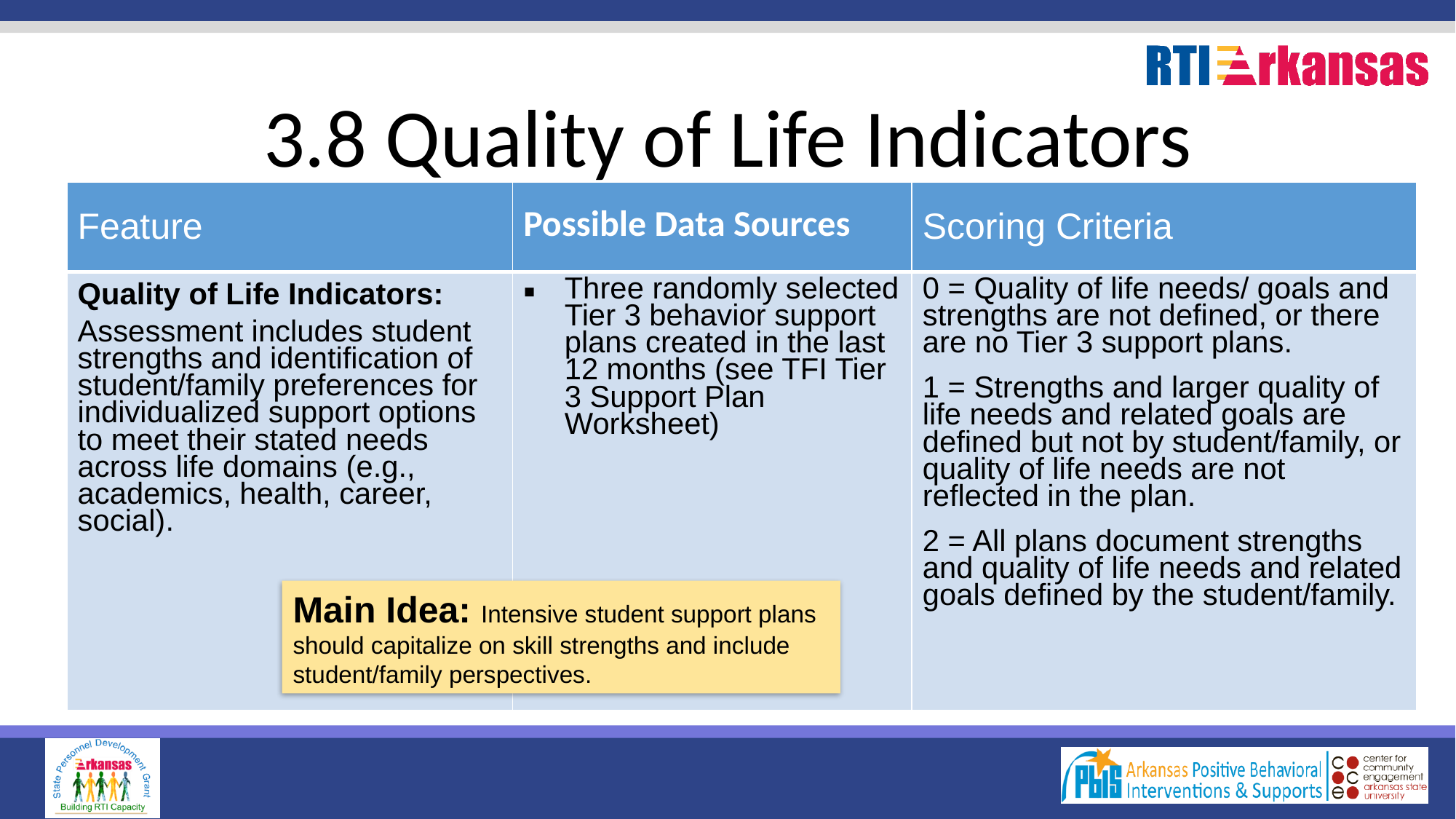

# 3.8 Quality of Life Indicators
| Feature | Possible Data Sources | Scoring Criteria |
| --- | --- | --- |
| Quality of Life Indicators: Assessment includes student strengths and identification of student/family preferences for individualized support options to meet their stated needs across life domains (e.g., academics, health, career, social). | Three randomly selected Tier 3 behavior support plans created in the last 12 months (see TFI Tier 3 Support Plan Worksheet) | 0 = Quality of life needs/ goals and strengths are not defined, or there are no Tier 3 support plans. 1 = Strengths and larger quality of life needs and related goals are defined but not by student/family, or quality of life needs are not reflected in the plan. 2 = All plans document strengths and quality of life needs and related goals defined by the student/family. |
Main Idea: Intensive student support plans should capitalize on skill strengths and include student/family perspectives.